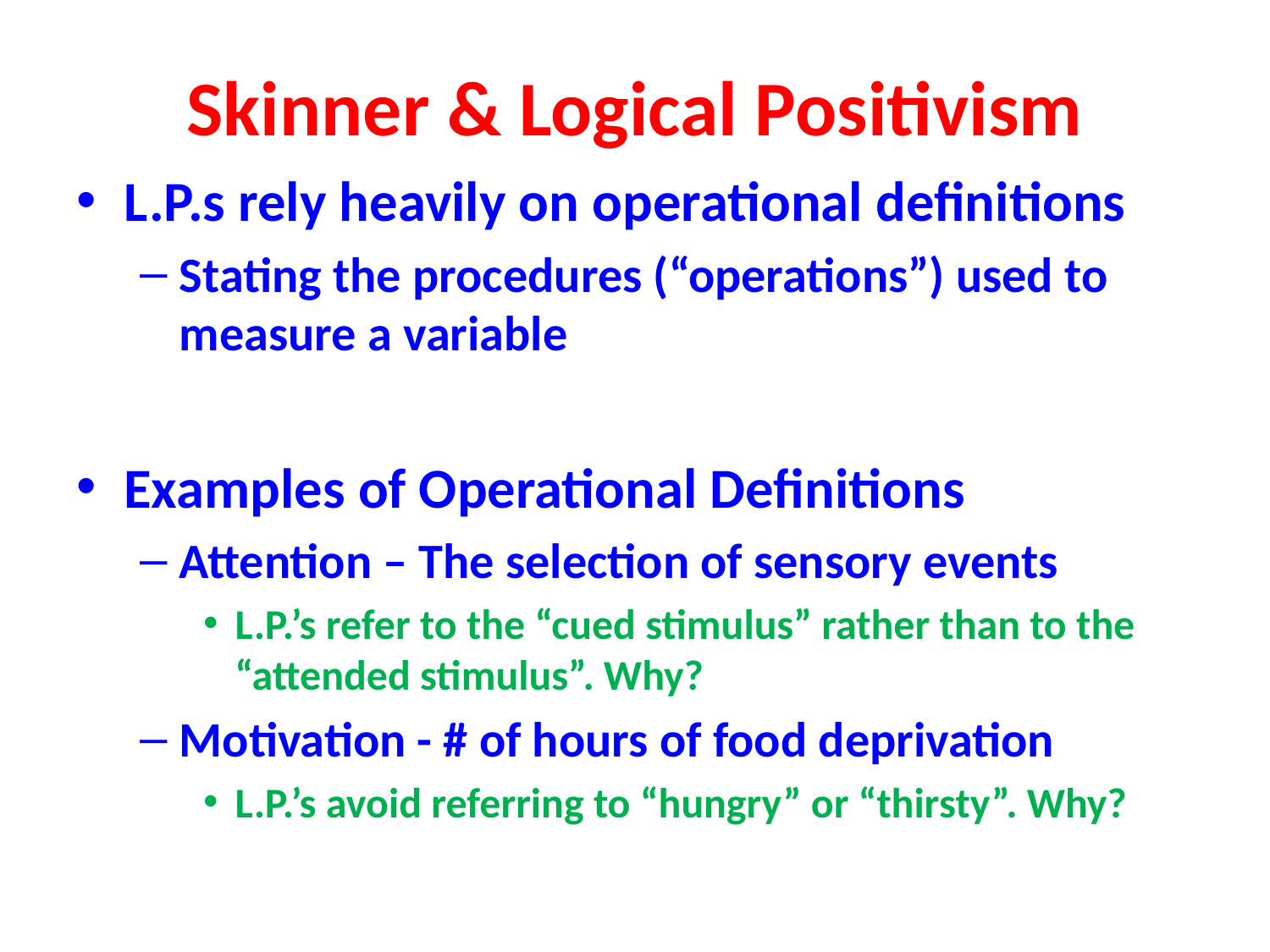

# Skinner & Logical Positivism
L.P.s rely heavily on operational definitions
Stating the procedures (“operations”) used to measure a variable

Examples of Operational Definitions
Attention – The selection of sensory events
L.P.’s refer to the “cued stimulus” rather than to the “attended stimulus”. Why?
Motivation - # of hours of food deprivation
L.P.’s avoid referring to “hungry” or “thirsty”. Why?